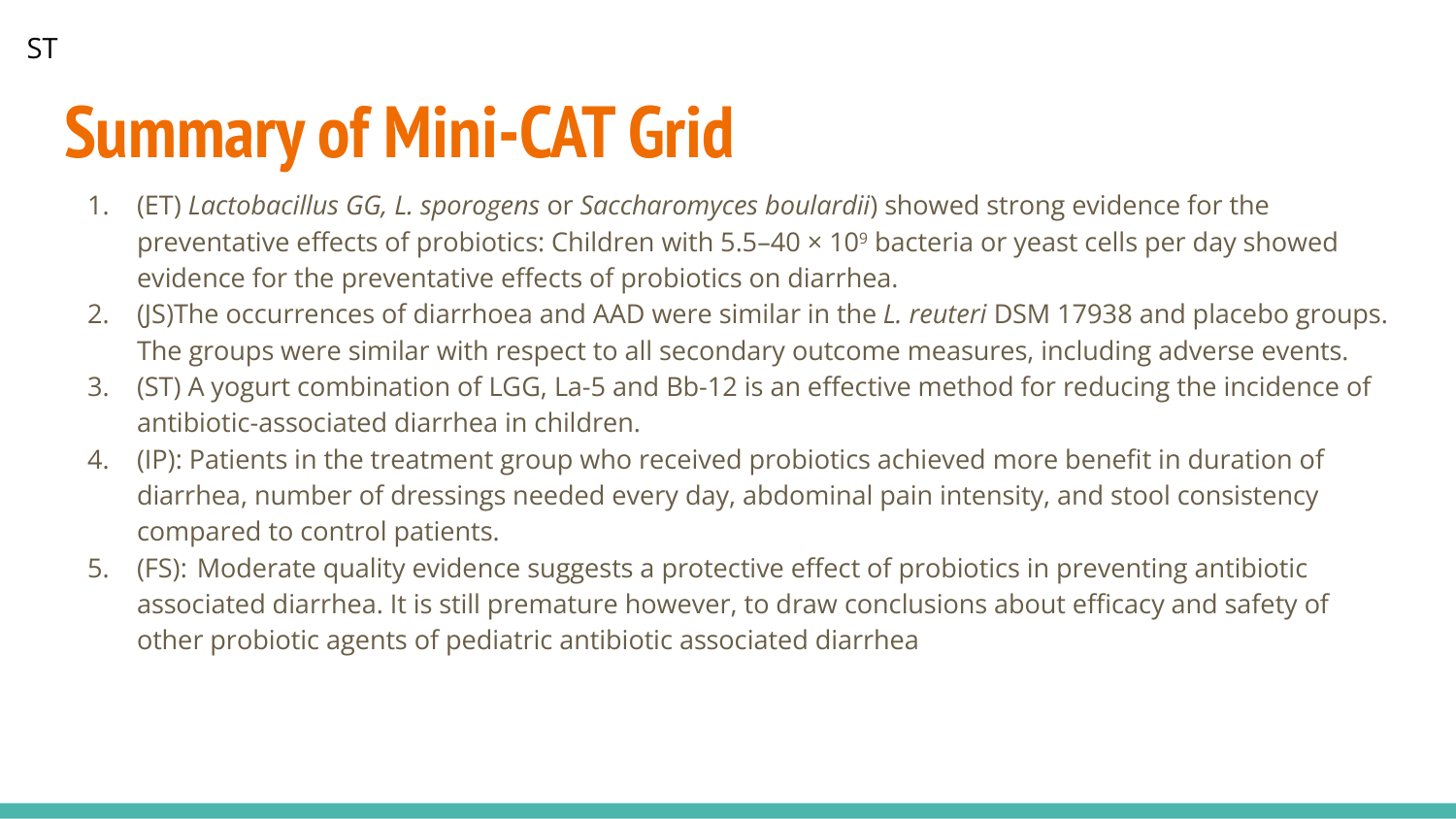

ST
# Summary of Mini-CAT Grid
(ET) Lactobacillus GG, L. sporogens or Saccharomyces boulardii) showed strong evidence for the preventative effects of probiotics: Children with 5.5–40 × 109 bacteria or yeast cells per day showed evidence for the preventative effects of probiotics on diarrhea.
(JS)The occurrences of diarrhoea and AAD were similar in the L. reuteri DSM 17938 and placebo groups. The groups were similar with respect to all secondary outcome measures, including adverse events.
(ST) A yogurt combination of LGG, La-5 and Bb-12 is an effective method for reducing the incidence of antibiotic-associated diarrhea in children.
(IP): Patients in the treatment group who received probiotics achieved more benefit in duration of diarrhea, number of dressings needed every day, abdominal pain intensity, and stool consistency compared to control patients.
(FS):  Moderate quality evidence suggests a protective effect of probiotics in preventing antibiotic associated diarrhea. It is still premature however, to draw conclusions about efficacy and safety of other probiotic agents of pediatric antibiotic associated diarrhea